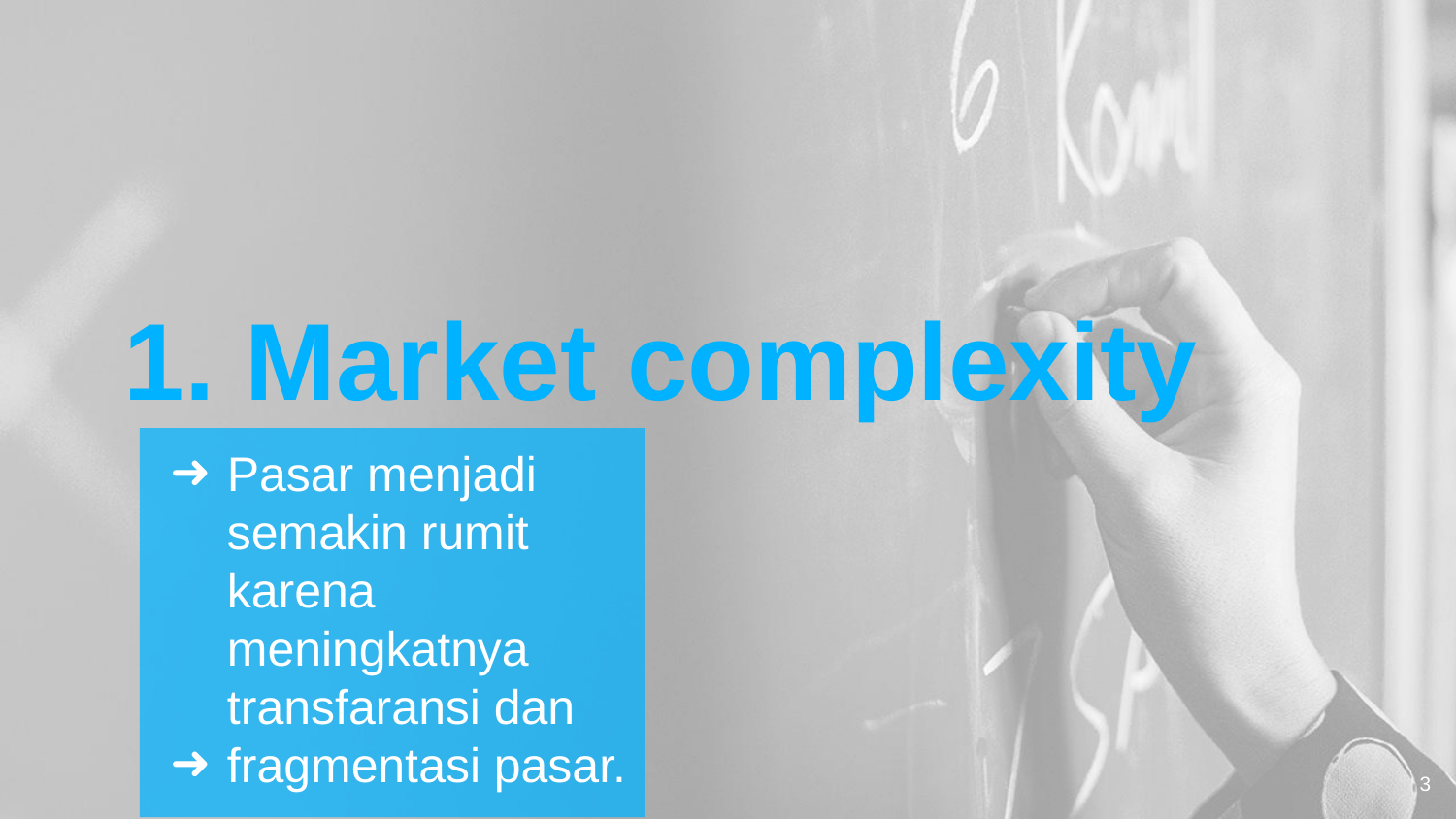

1. Market complexity
Pasar menjadi semakin rumit karena meningkatnya transfaransi dan
fragmentasi pasar.
3